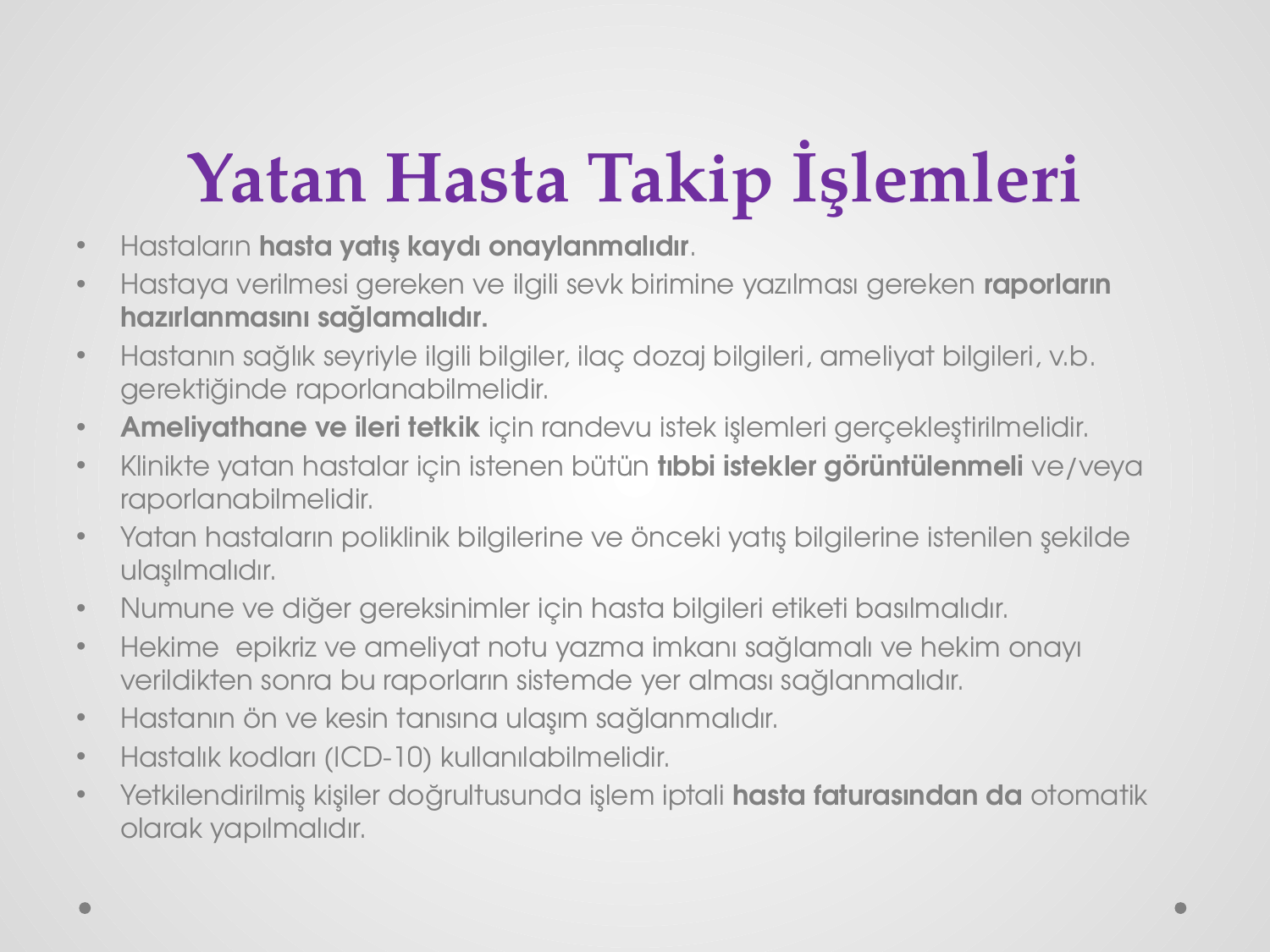

# Yatan Hasta Takip İşlemleri
Hastaların hasta yatış kaydı onaylanmalıdır.
Hastaya verilmesi gereken ve ilgili sevk birimine yazılması gereken raporların hazırlanmasını sağlamalıdır.
Hastanın sağlık seyriyle ilgili bilgiler, ilaç dozaj bilgileri, ameliyat bilgileri, v.b.  gerektiğinde raporlanabilmelidir.
Ameliyathane ve ileri tetkik için randevu istek işlemleri gerçekleştirilmelidir.
Klinikte yatan hastalar için istenen bütün tıbbi istekler görüntülenmeli ve/veya raporlanabilmelidir.
Yatan hastaların poliklinik bilgilerine ve önceki yatış bilgilerine istenilen şekilde ulaşılmalıdır.
Numune ve diğer gereksinimler için hasta bilgileri etiketi basılmalıdır.
Hekime  epikriz ve ameliyat notu yazma imkanı sağlamalı ve hekim onayı verildikten sonra bu raporların sistemde yer alması sağlanmalıdır.
Hastanın ön ve kesin tanısına ulaşım sağlanmalıdır.
Hastalık kodları (ICD-10) kullanılabilmelidir.
Yetkilendirilmiş kişiler doğrultusunda işlem iptali hasta faturasından da otomatik olarak yapılmalıdır.